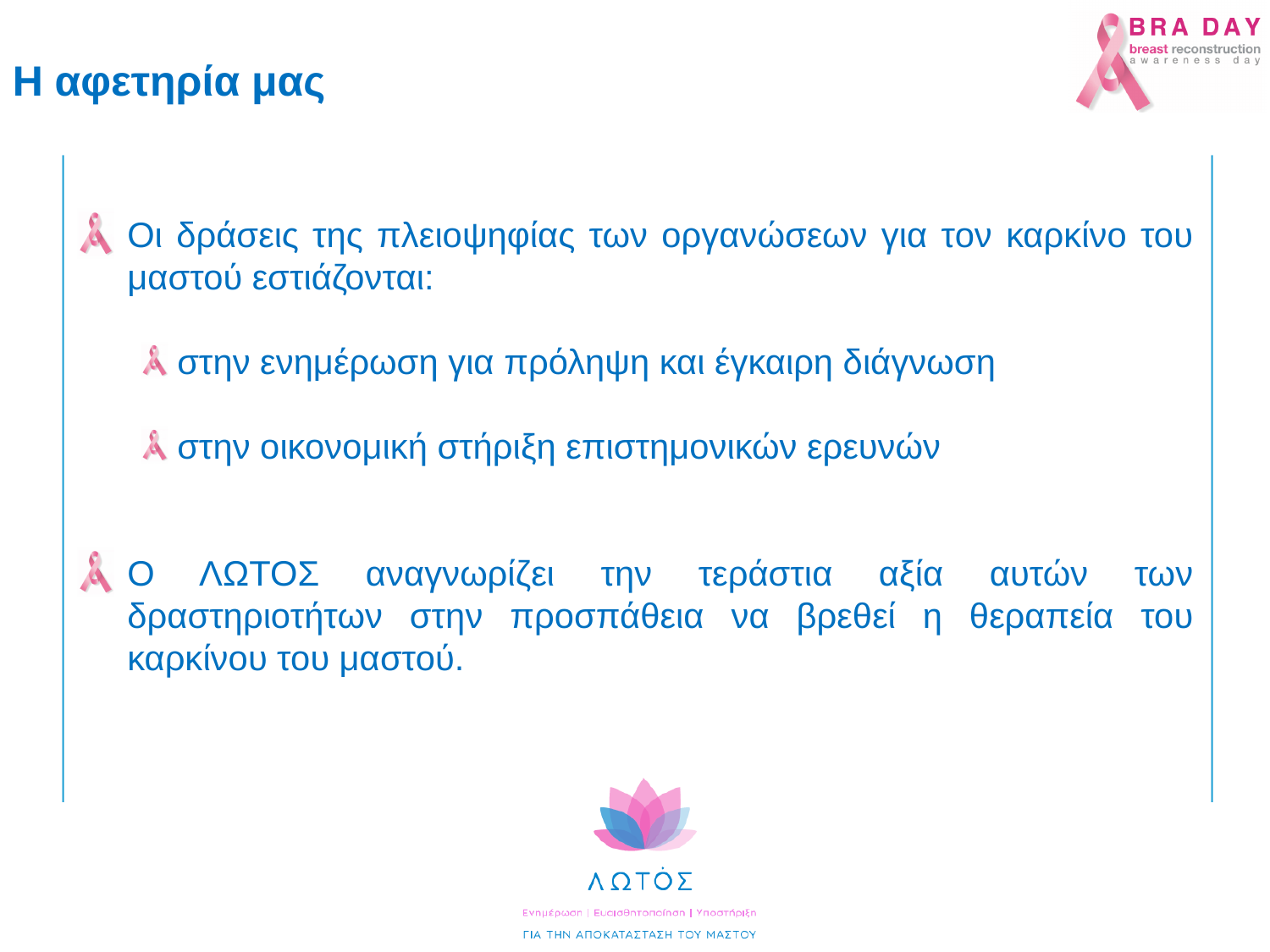

Η αφετηρία μας

Οι δράσεις της πλειοψηφίας των οργανώσεων για τον καρκίνο του μαστού εστιάζονται:

στην ενημέρωση για πρόληψη και έγκαιρη διάγνωση

στην οικονομική στήριξη επιστημονικών ερευνών

Ο ΛΩΤΟΣ αναγνωρίζει την τεράστια αξία αυτών των δραστηριοτήτων στην προσπάθεια να βρεθεί η θεραπεία του καρκίνου του μαστού.